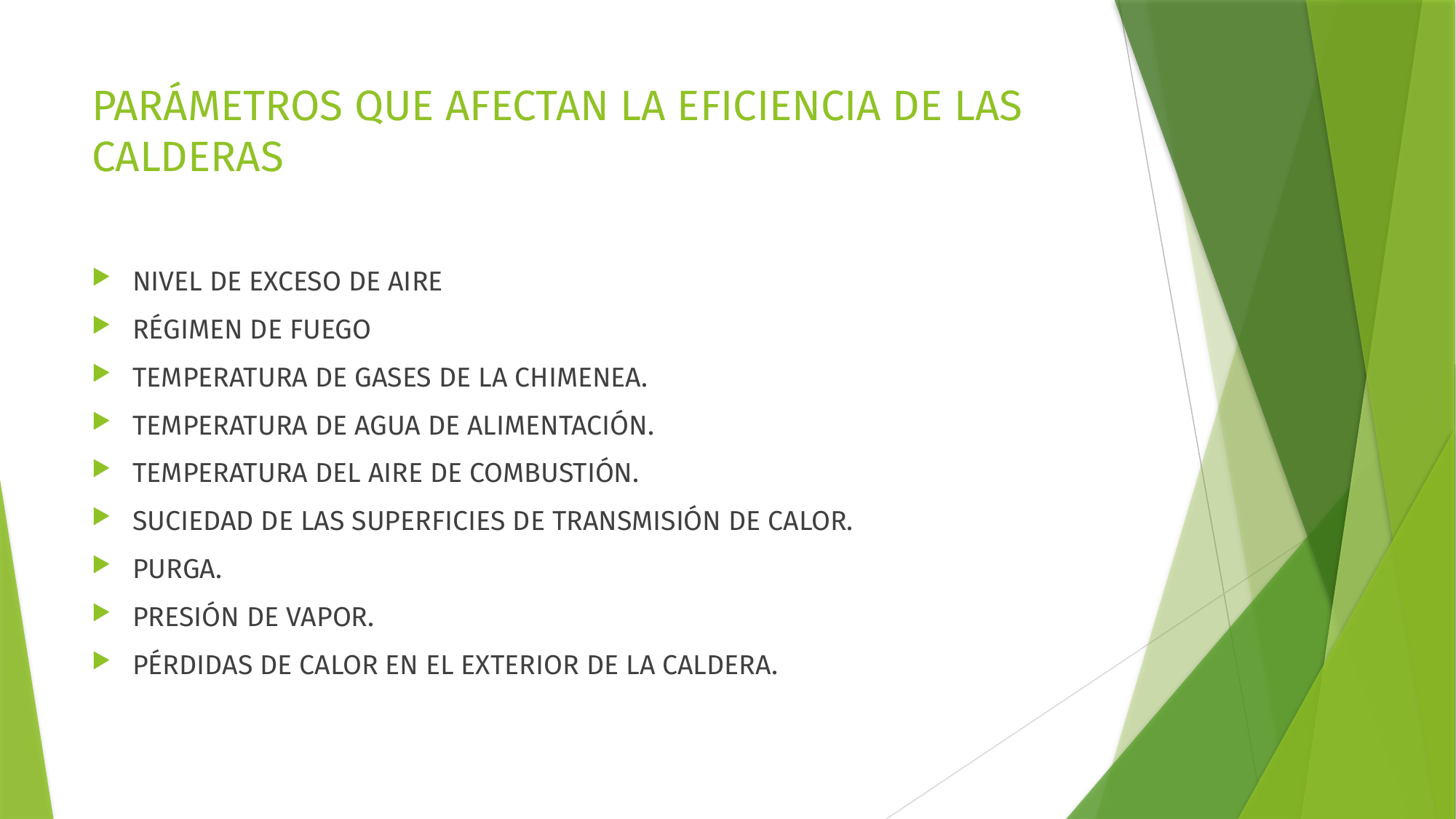

# PARÁMETROS QUE AFECTAN LA EFICIENCIA DE LAS CALDERAS
NIVEL DE EXCESO DE AIRE
RÉGIMEN DE FUEGO
TEMPERATURA DE GASES DE LA CHIMENEA.
TEMPERATURA DE AGUA DE ALIMENTACIÓN.
TEMPERATURA DEL AIRE DE COMBUSTIÓN.
SUCIEDAD DE LAS SUPERFICIES DE TRANSMISIÓN DE CALOR.
PURGA.
PRESIÓN DE VAPOR.
PÉRDIDAS DE CALOR EN EL EXTERIOR DE LA CALDERA.